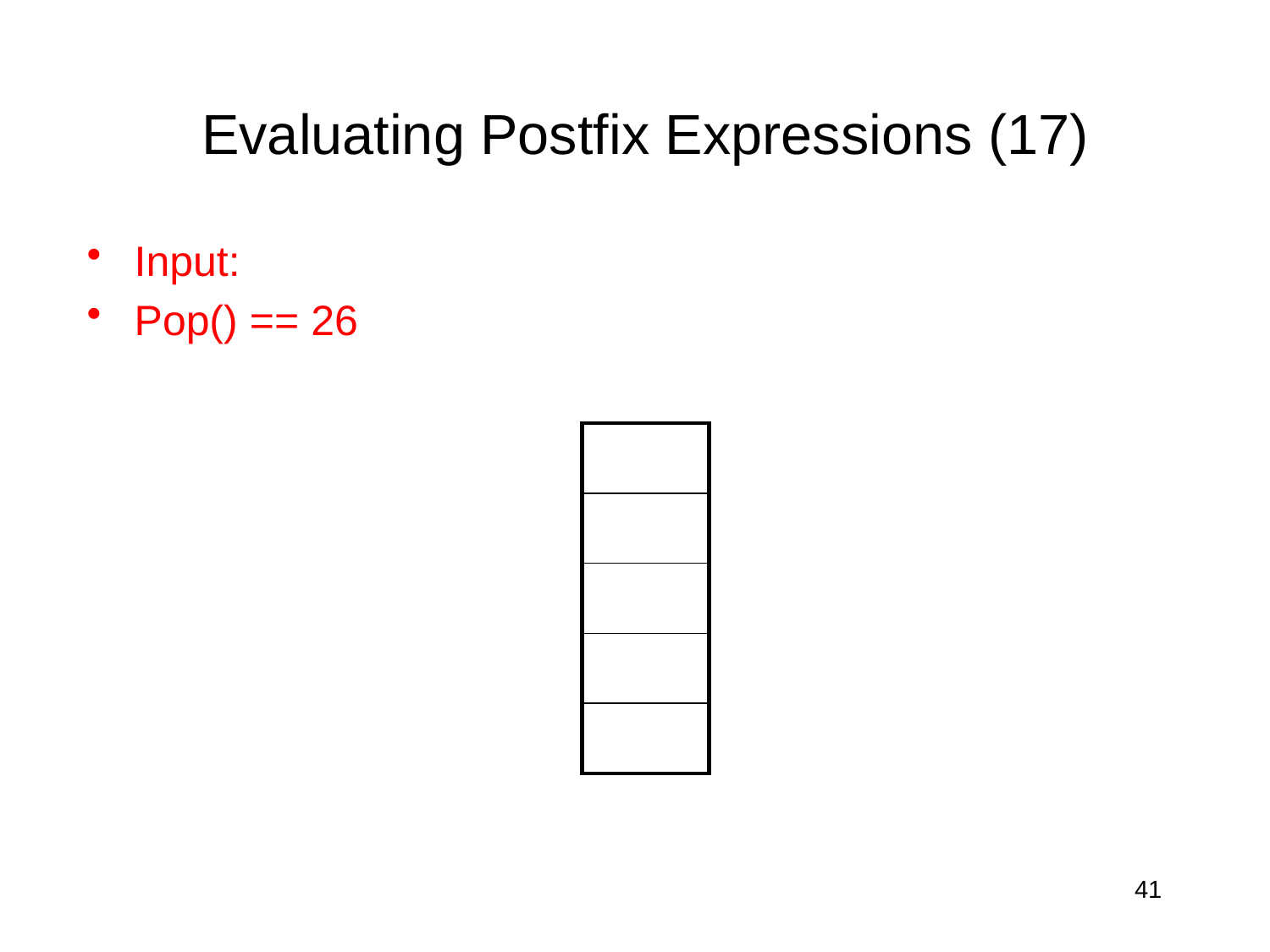

# Evaluating Postfix Expressions (17)
Input:
Pop() == 26

|  |
| --- |
|  |
|  |
|  |
|  |
41